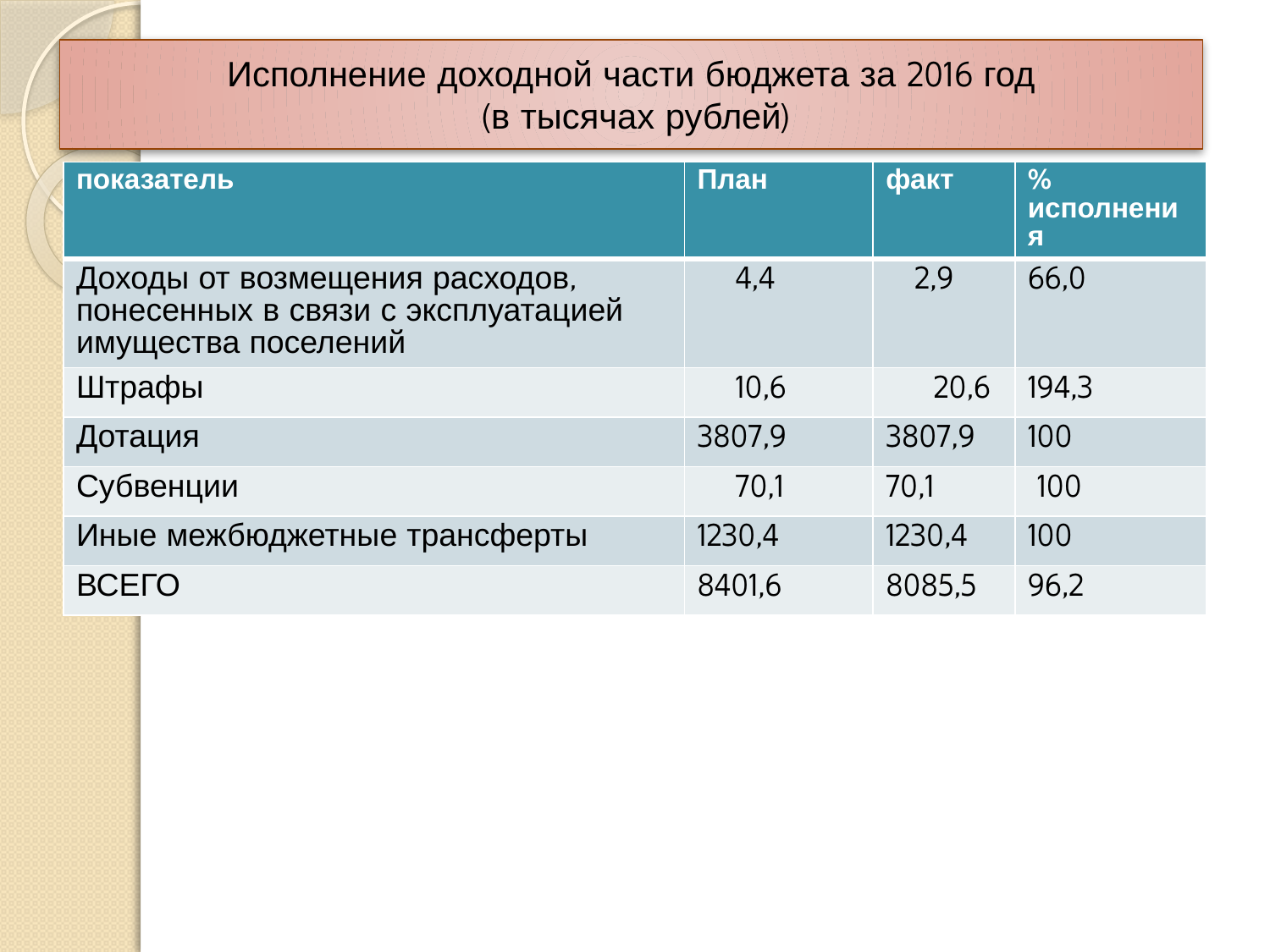

# Исполнение доходной части бюджета за 2016 год (в тысячах рублей)
| показатель | План | факт | % исполнения |
| --- | --- | --- | --- |
| Доходы от возмещения расходов, понесенных в связи с эксплуатацией имущества поселений | 4,4 | 2,9 | 66,0 |
| Штрафы | 10,6 | 20,6 | 194,3 |
| Дотация | 3807,9 | 3807,9 | 100 |
| Субвенции | 70,1 | 70,1 | 100 |
| Иные межбюджетные трансферты | 1230,4 | 1230,4 | 100 |
| ВСЕГО | 8401,6 | 8085,5 | 96,2 |